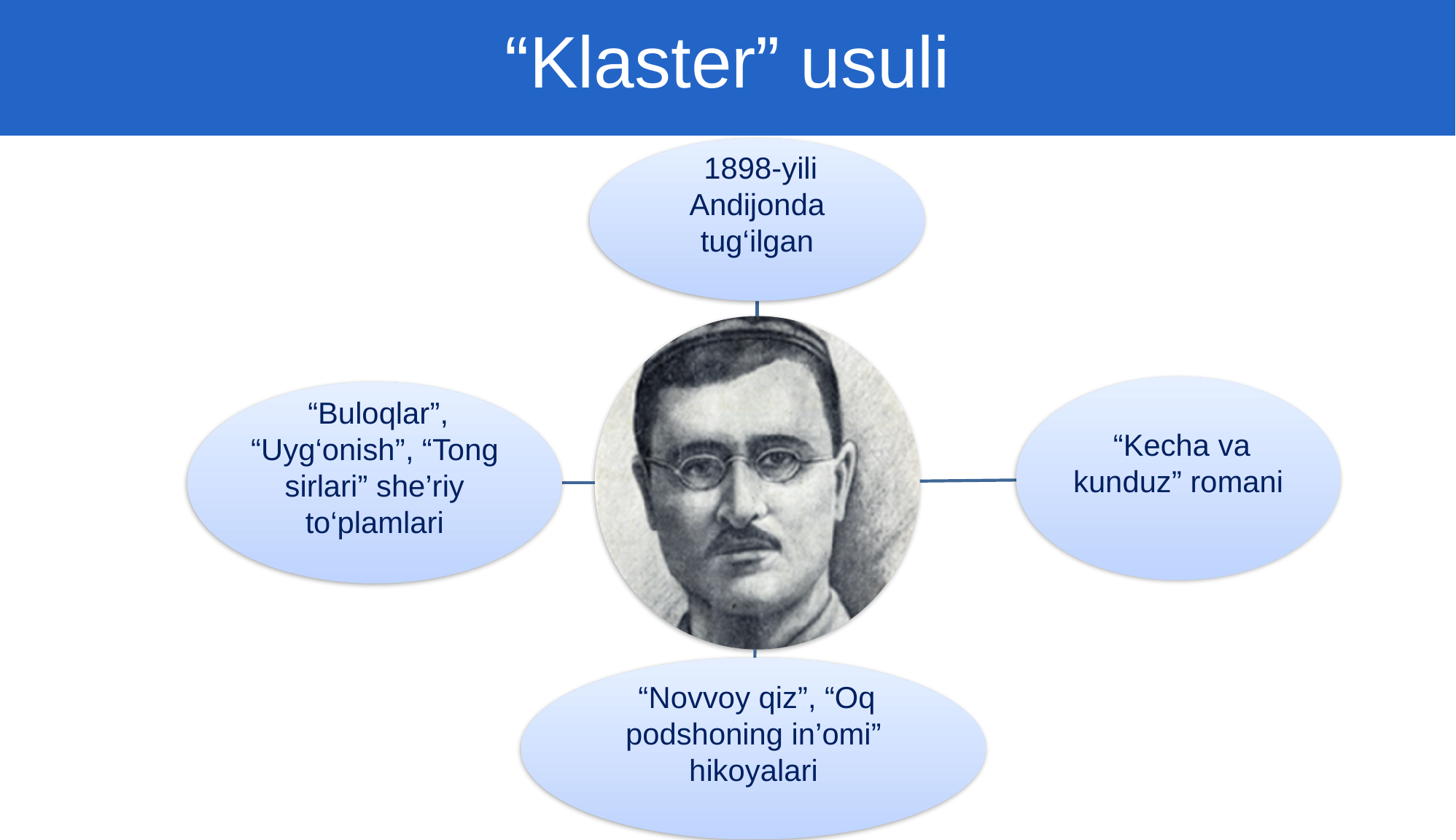

“Klaster” usuli

 1898-yili Andijonda tug‘ilgan

 “Kecha va kunduz” romani

 “Novvoy qiz”, “Oq podshoning in’omi” hikoyalari

 “Buloqlar”, “Uyg‘onish”, “Tong sirlari” she’riy to‘plamlari